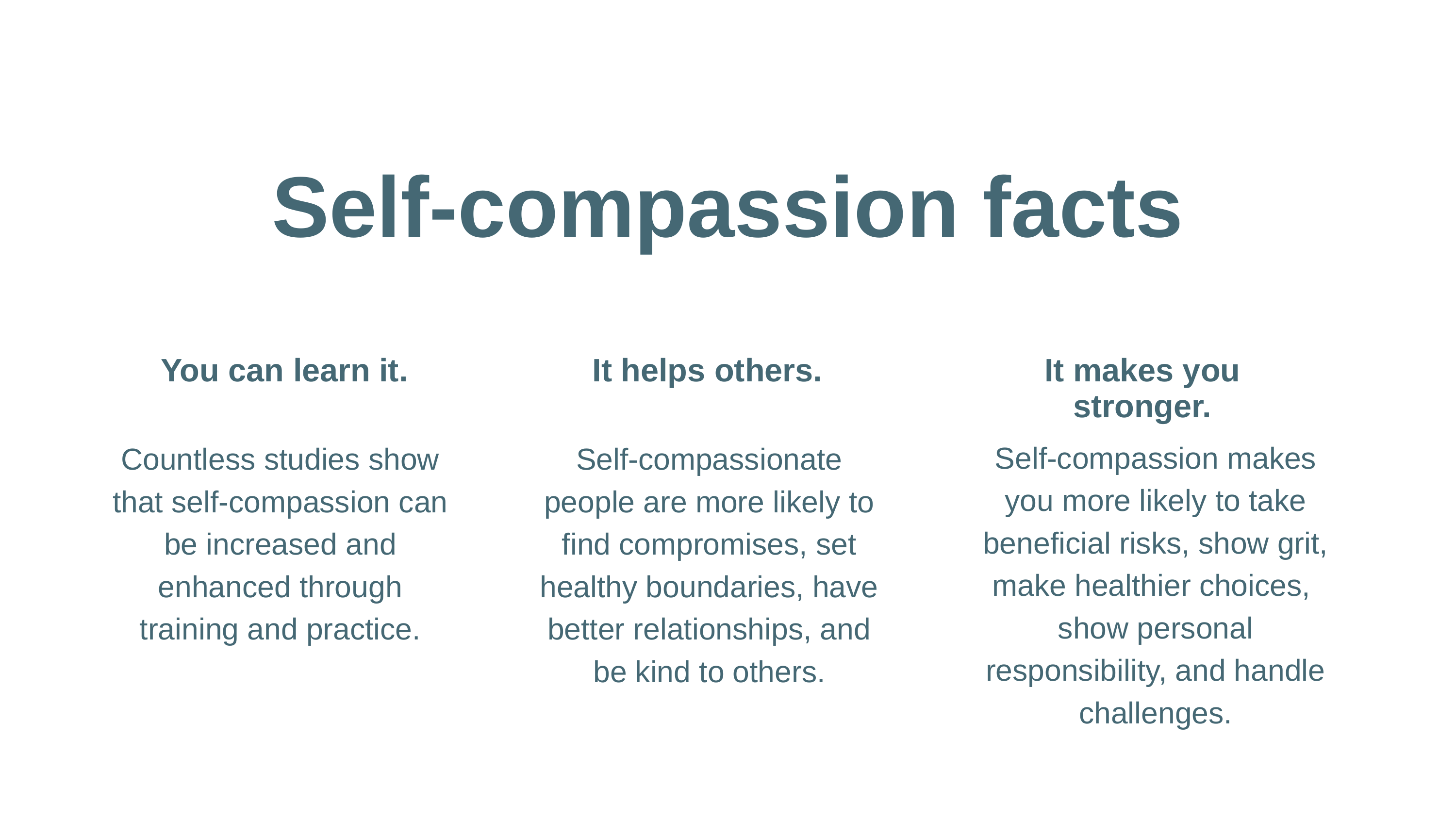

Self-compassion facts
You can learn it.
It helps others.
It makes you stronger.
Self-compassion makes you more likely to take beneficial risks, show grit, make healthier choices,  show personal responsibility, and handle challenges.
Countless studies show that self-compassion can be increased and enhanced through training and practice.
Self-compassionate people are more likely to find compromises, set healthy boundaries, have better relationships, and be kind to others.